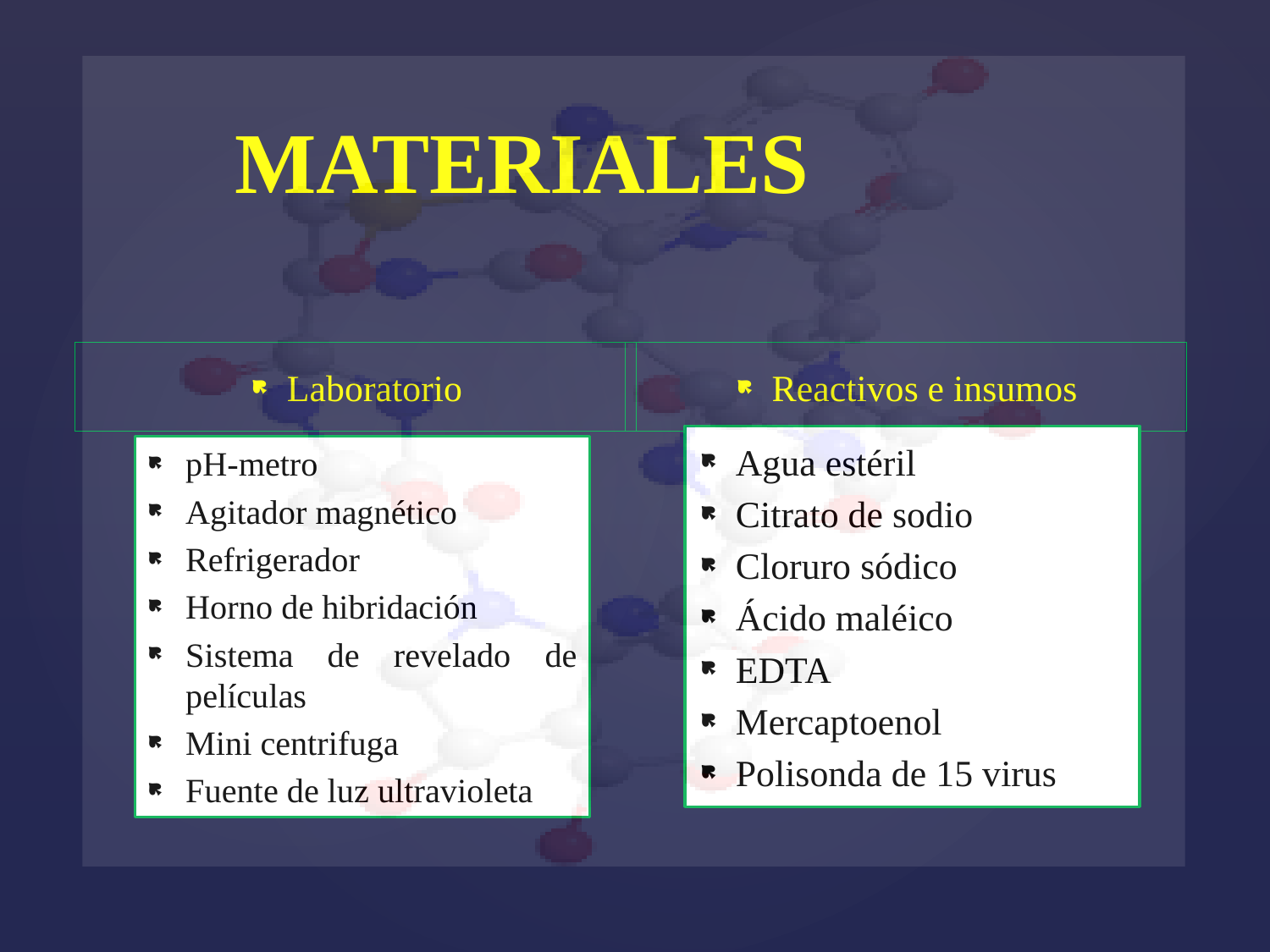

MATERIALES
Laboratorio
Reactivos e insumos
Agua estéril
Citrato de sodio
Cloruro sódico
Ácido maléico
EDTA
Mercaptoenol
Polisonda de 15 virus
pH-metro
Agitador magnético
Refrigerador
Horno de hibridación
Sistema de revelado de películas
Mini centrifuga
Fuente de luz ultravioleta